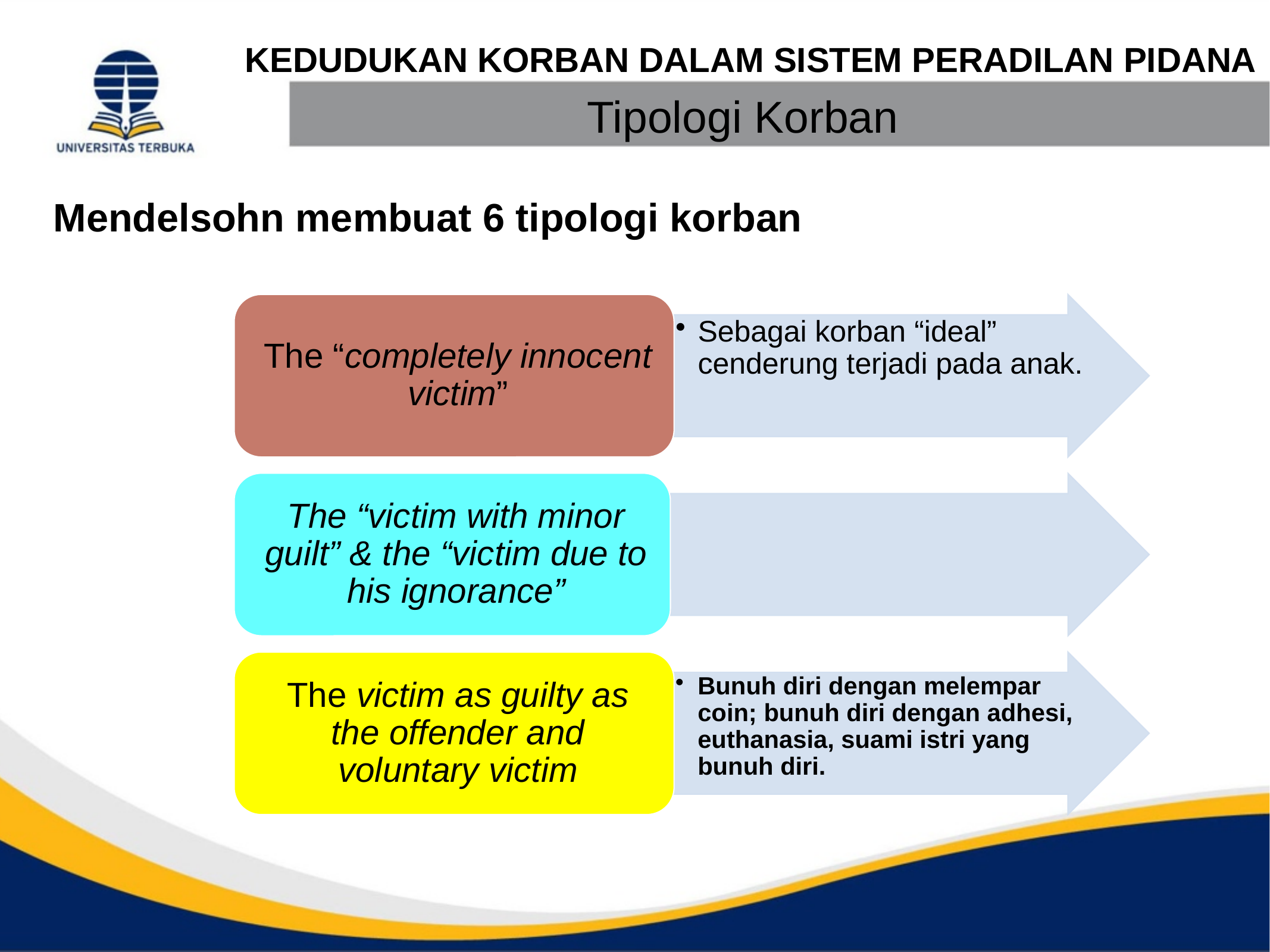

KEDUDUKAN KORBAN DALAM SISTEM PERADILAN PIDANA
Tipologi Korban
Mendelsohn membuat 6 tipologi korban
Sebagai korban “ideal” cenderung terjadi pada anak.

The “completely innocent victim”
The “victim with minor guilt” & the “victim due to his ignorance”
Bunuh diri dengan melempar coin; bunuh diri dengan adhesi, euthanasia, suami istri yang bunuh diri.

The victim as guilty as the offender and voluntary victim